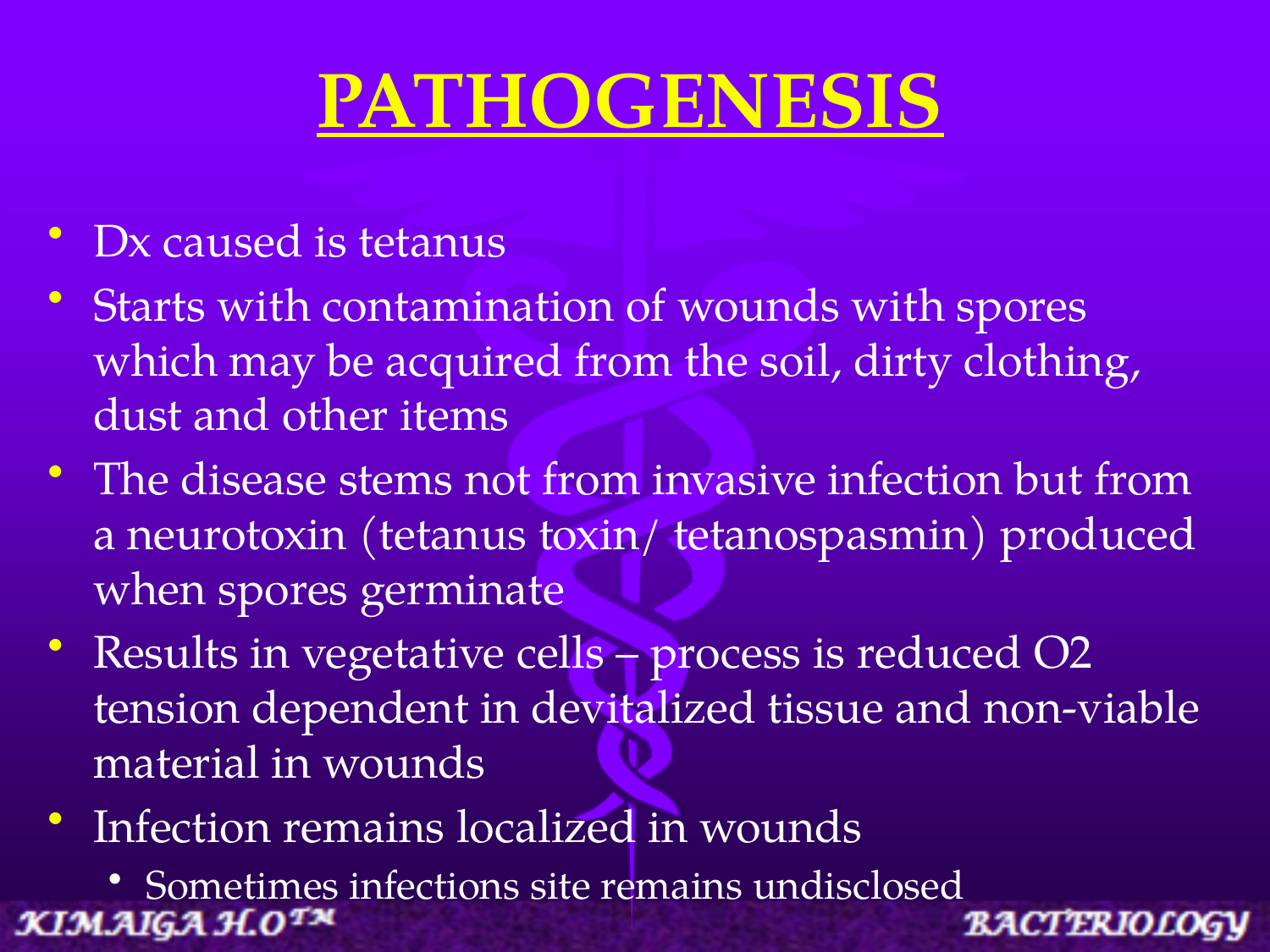

# PATHOGENESIS
Dx caused is tetanus
Starts with contamination of wounds with spores which may be acquired from the soil, dirty clothing, dust and other items
The disease stems not from invasive infection but from a neurotoxin (tetanus toxin/ tetanospasmin) produced when spores germinate
Results in vegetative cells – process is reduced O2 tension dependent in devitalized tissue and non-viable material in wounds
Infection remains localized in wounds
Sometimes infections site remains undisclosed